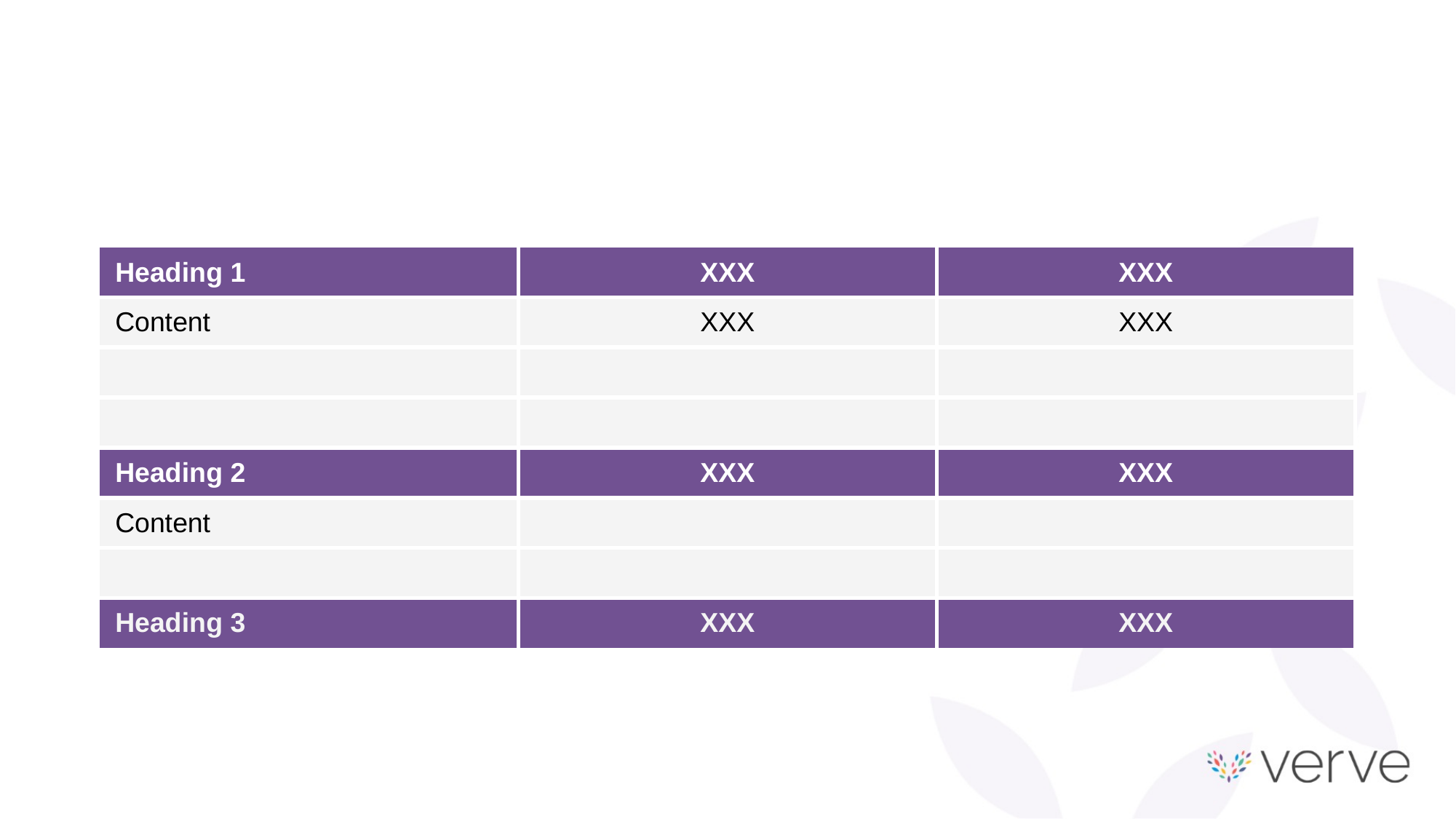

#
| Heading 1 | XXX | XXX |
| --- | --- | --- |
| Content | XXX | XXX |
|  |  |  |
|  |  |  |
| Heading 2 | XXX | XXX |
| Content |  |  |
|  |  |  |
| Heading 3 | XXX | XXX |